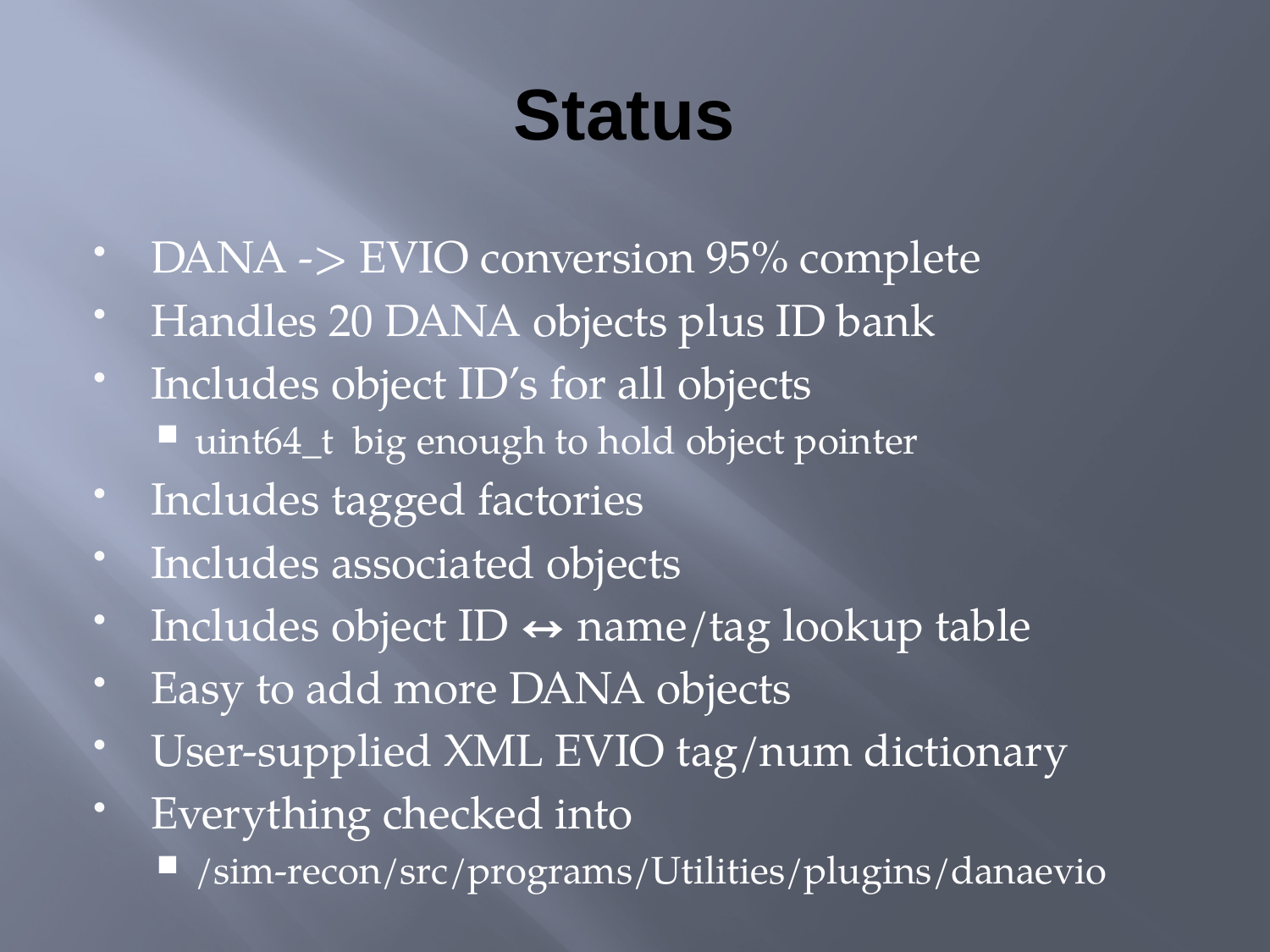

# Status
DANA -> EVIO conversion 95% complete
Handles 20 DANA objects plus ID bank
Includes object ID’s for all objects
uint64_t  big enough to hold object pointer
Includes tagged factories
Includes associated objects
Includes object ID ↔ name/tag lookup table
Easy to add more DANA objects
User-supplied XML EVIO tag/num dictionary
Everything checked into
/sim-recon/src/programs/Utilities/plugins/danaevio